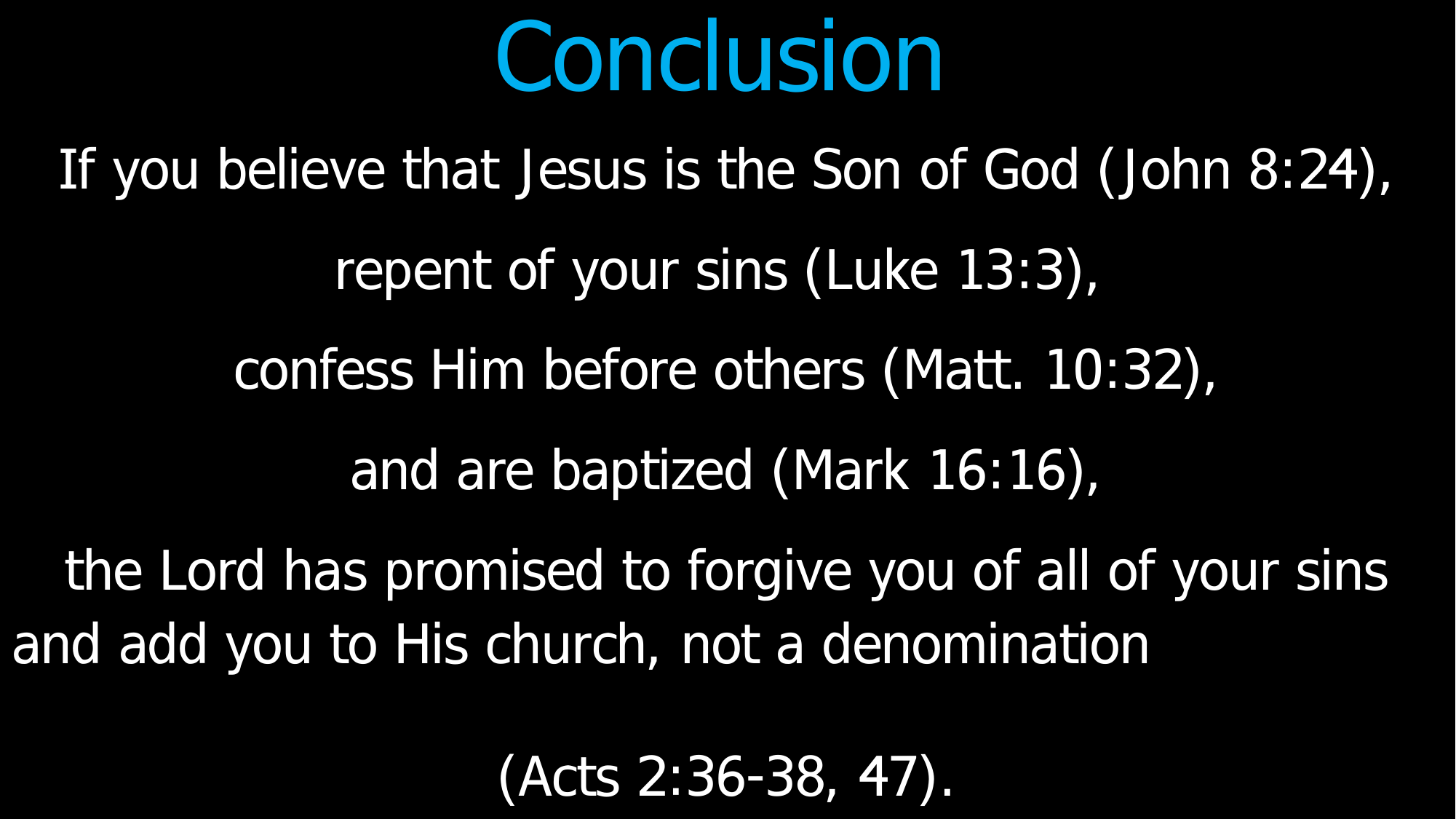

# Conclusion

If you believe that Jesus is the Son of God (John 8:24),

repent of your sins (Luke 13:3),

confess Him before others (Matt. 10:32),

and are baptized (Mark 16:16),

the Lord has promised to forgive you of all of your sins
and add you to His church, not a denomination
(Acts 2:36-38, 47).